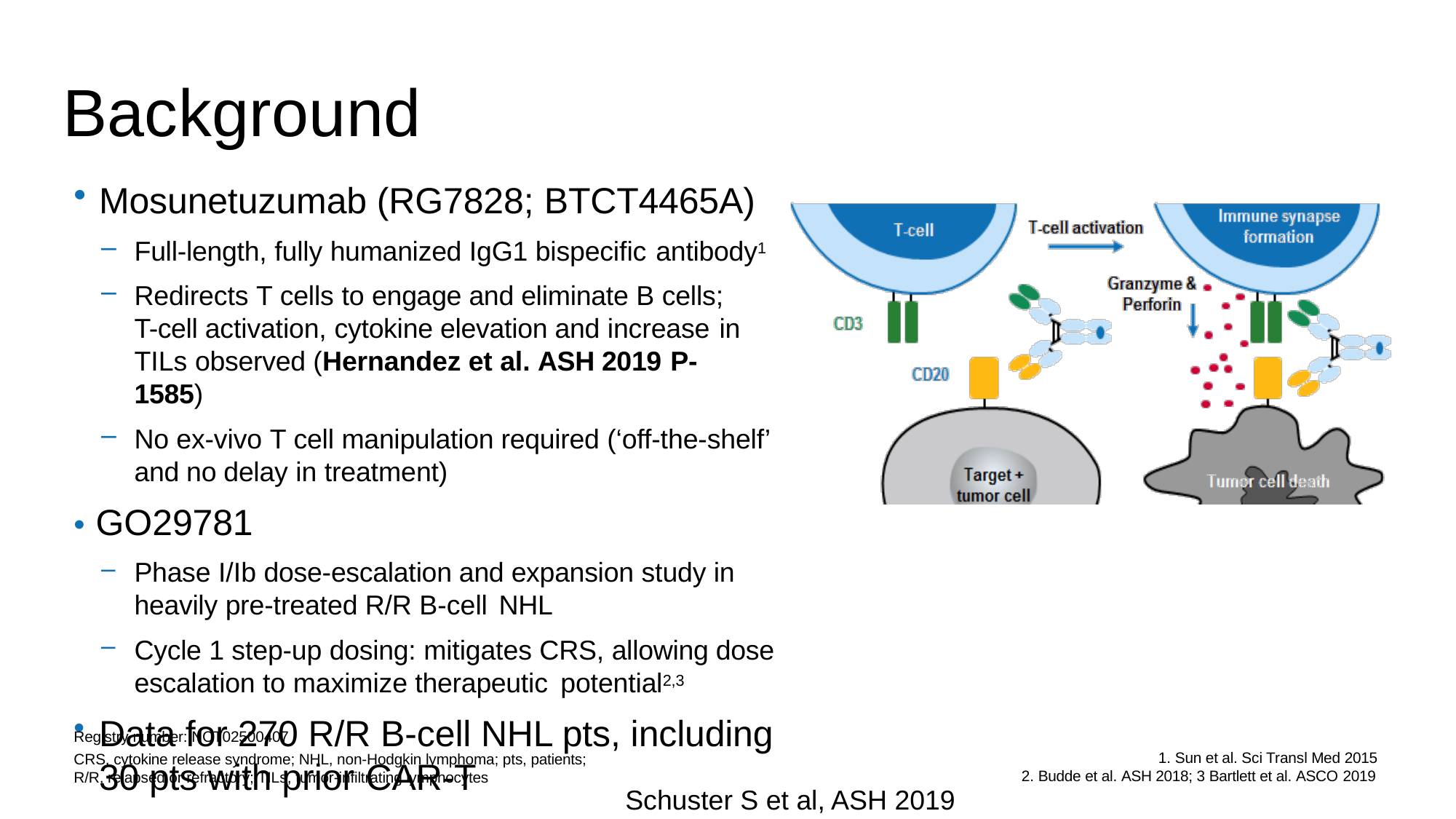

# Background
Mosunetuzumab (RG7828; BTCT4465A)
Full-length, fully humanized IgG1 bispecific antibody1
Redirects T cells to engage and eliminate B cells;  T-cell activation, cytokine elevation and increase in
TILs observed (Hernandez et al. ASH 2019 P-1585)
No ex-vivo T cell manipulation required (‘off-the-shelf’  and no delay in treatment)
• GO29781
Phase I/Ib dose-escalation and expansion study in heavily pre-treated R/R B-cell NHL
Cycle 1 step-up dosing: mitigates CRS, allowing dose escalation to maximize therapeutic potential2,3
Data for 270 R/R B-cell NHL pts, including 30 pts with prior CAR-T

Registry number: NCT02500407
CRS, cytokine release syndrome; NHL, non-Hodgkin lymphoma; pts, patients;  R/R, relapsed or refractory; TILs, tumor-infiltrating lymphocytes
Sun et al. Sci Transl Med 2015
Budde et al. ASH 2018; 3 Bartlett et al. ASCO 2019
Schuster S et al, ASH 2019